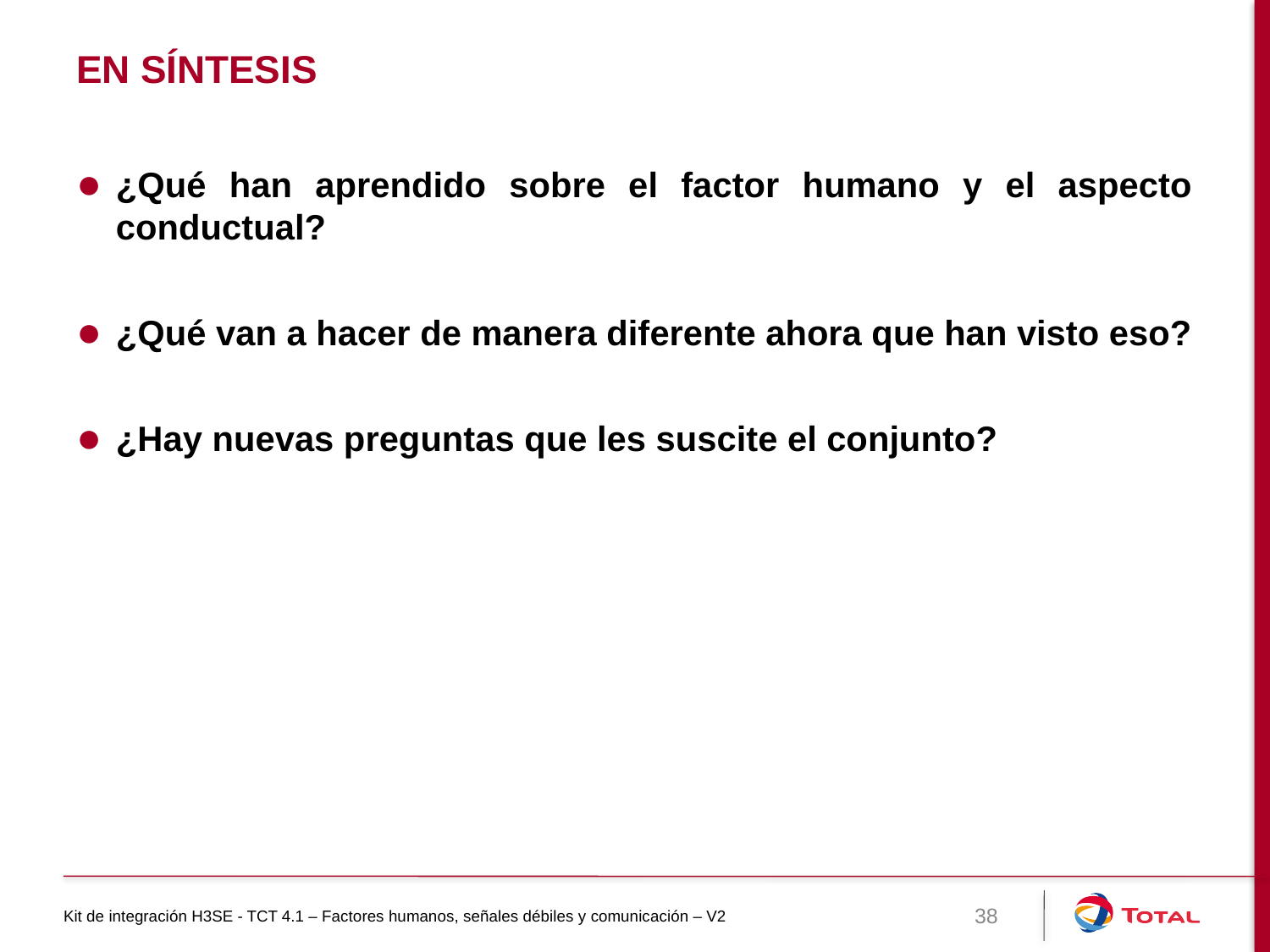

# En síntesis
¿Qué han aprendido sobre el factor humano y el aspecto conductual?

¿Qué van a hacer de manera diferente ahora que han visto eso?

¿Hay nuevas preguntas que les suscite el conjunto?
Kit de integración H3SE - TCT 4.1 – Factores humanos, señales débiles y comunicación – V2
38